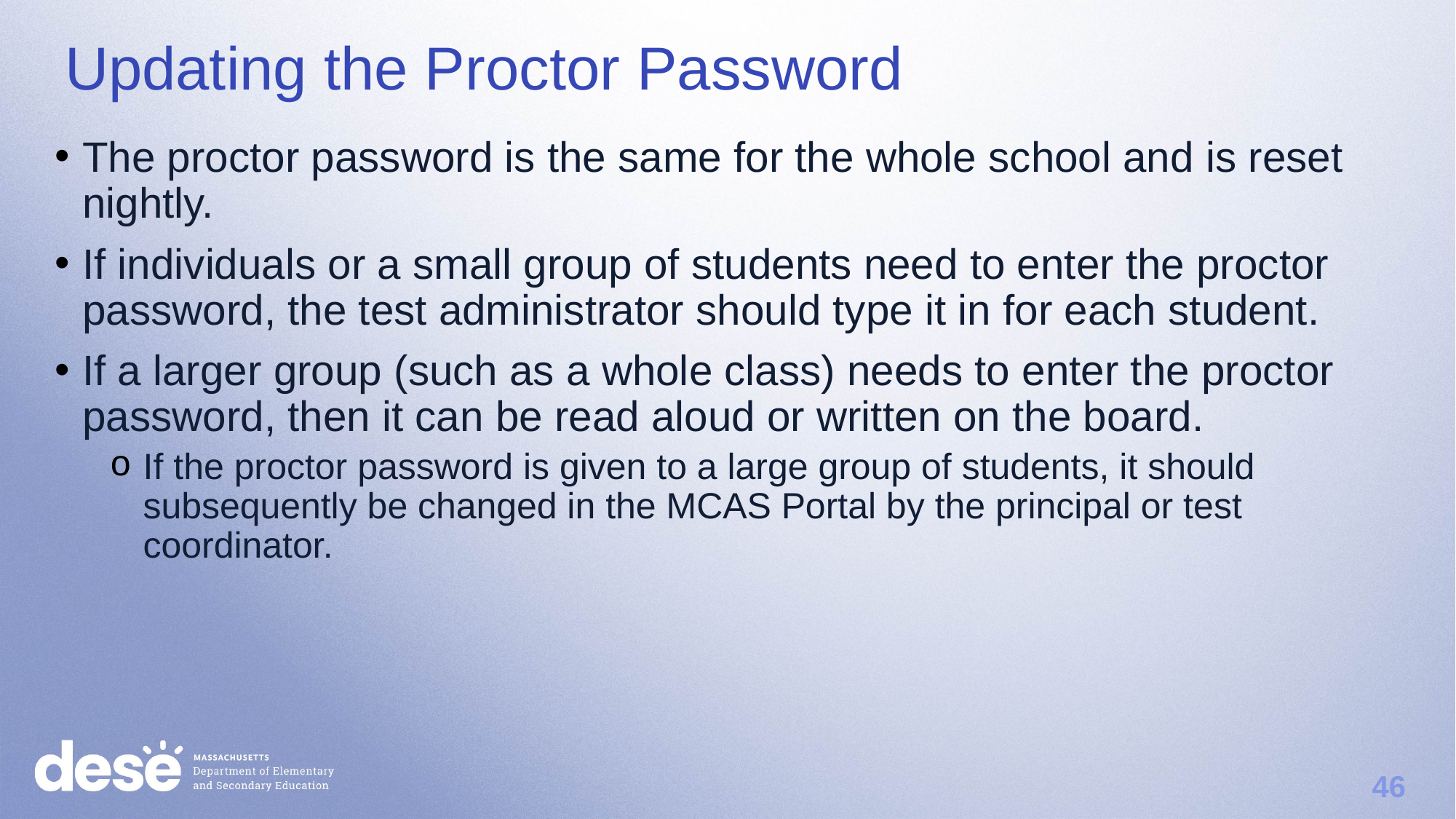

Updating the Proctor Password
The proctor password is the same for the whole school and is reset nightly.
If individuals or a small group of students need to enter the proctor password, the test administrator should type it in for each student.
If a larger group (such as a whole class) needs to enter the proctor password, then it can be read aloud or written on the board.
If the proctor password is given to a large group of students, it should subsequently be changed in the MCAS Portal by the principal or test coordinator.